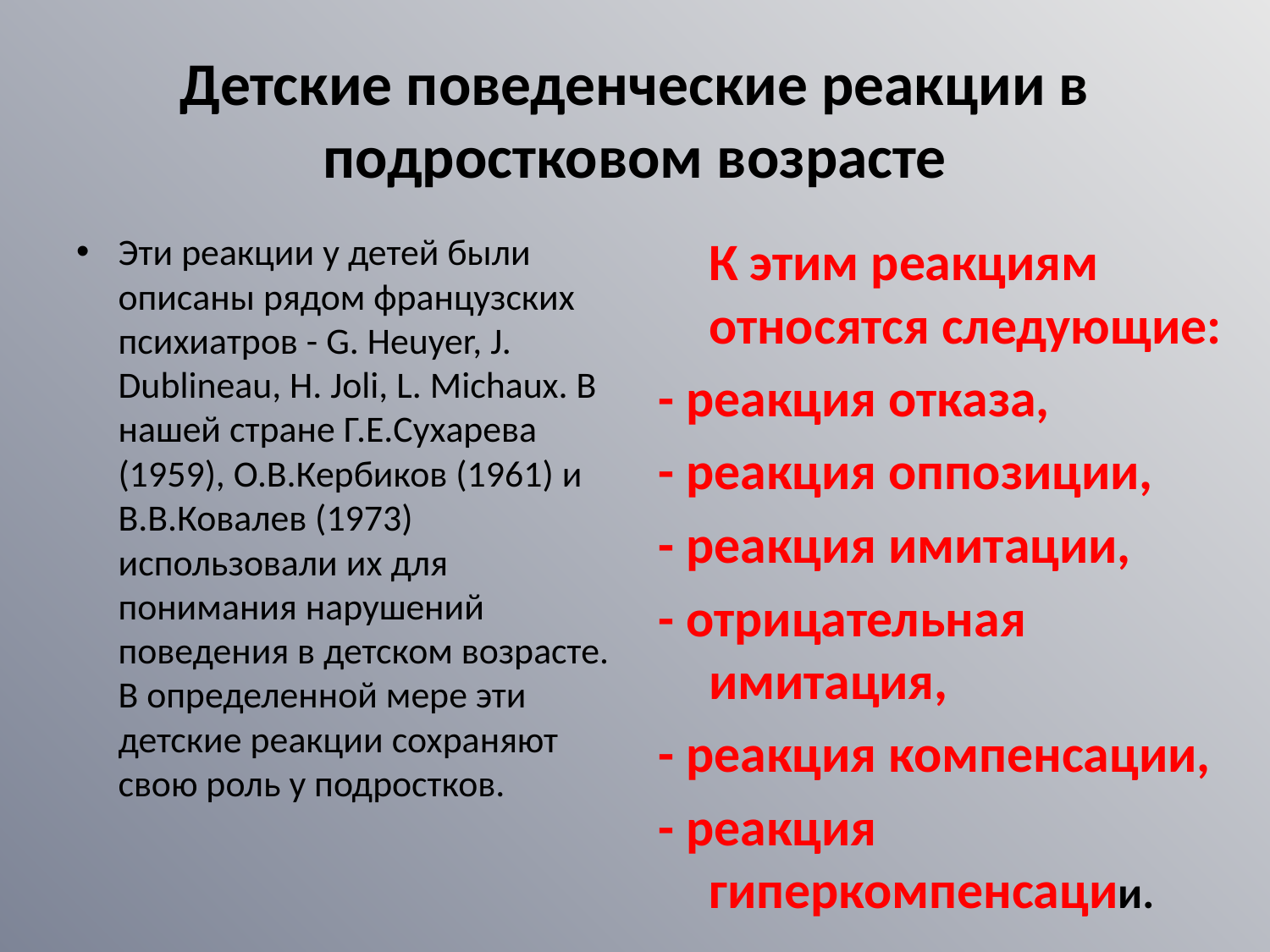

# Детские поведенческие реакции в подростковом возрасте
Эти реакции у детей были описаны рядом французских психиатров - G. Heuyer, J. Dublineau, H. Joli, L. Michaux. В нашей стране Г.Е.Сухарева (1959), О.В.Кербиков (1961) и В.В.Ковалев (1973) использовали их для понимания нарушений поведения в детском возрасте. В определенной мере эти детские реакции сохраняют свою роль у подростков.
	К этим реакциям относятся следующие:
- реакция отказа,
- реакция оппозиции,
- реакция имитации,
- отрицательная имитация,
- реакция компенсации,
- реакция гиперкомпенсации.